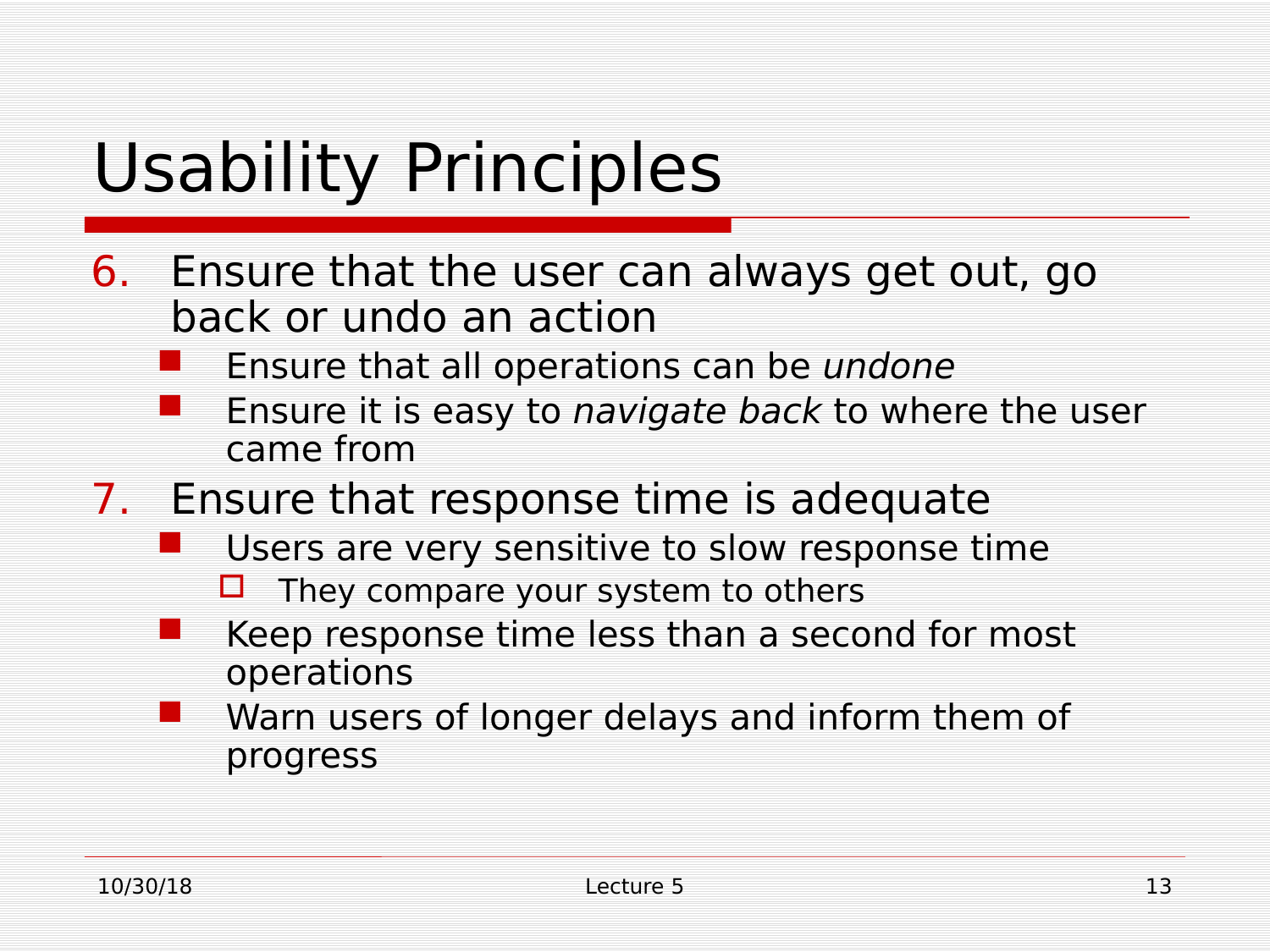

# Usability Principles
Ensure that the user can always get out, go back or undo an action
Ensure that all operations can be undone
Ensure it is easy to navigate back to where the user came from
Ensure that response time is adequate
Users are very sensitive to slow response time
They compare your system to others
Keep response time less than a second for most operations
Warn users of longer delays and inform them of progress
10/30/18
Lecture 5
13